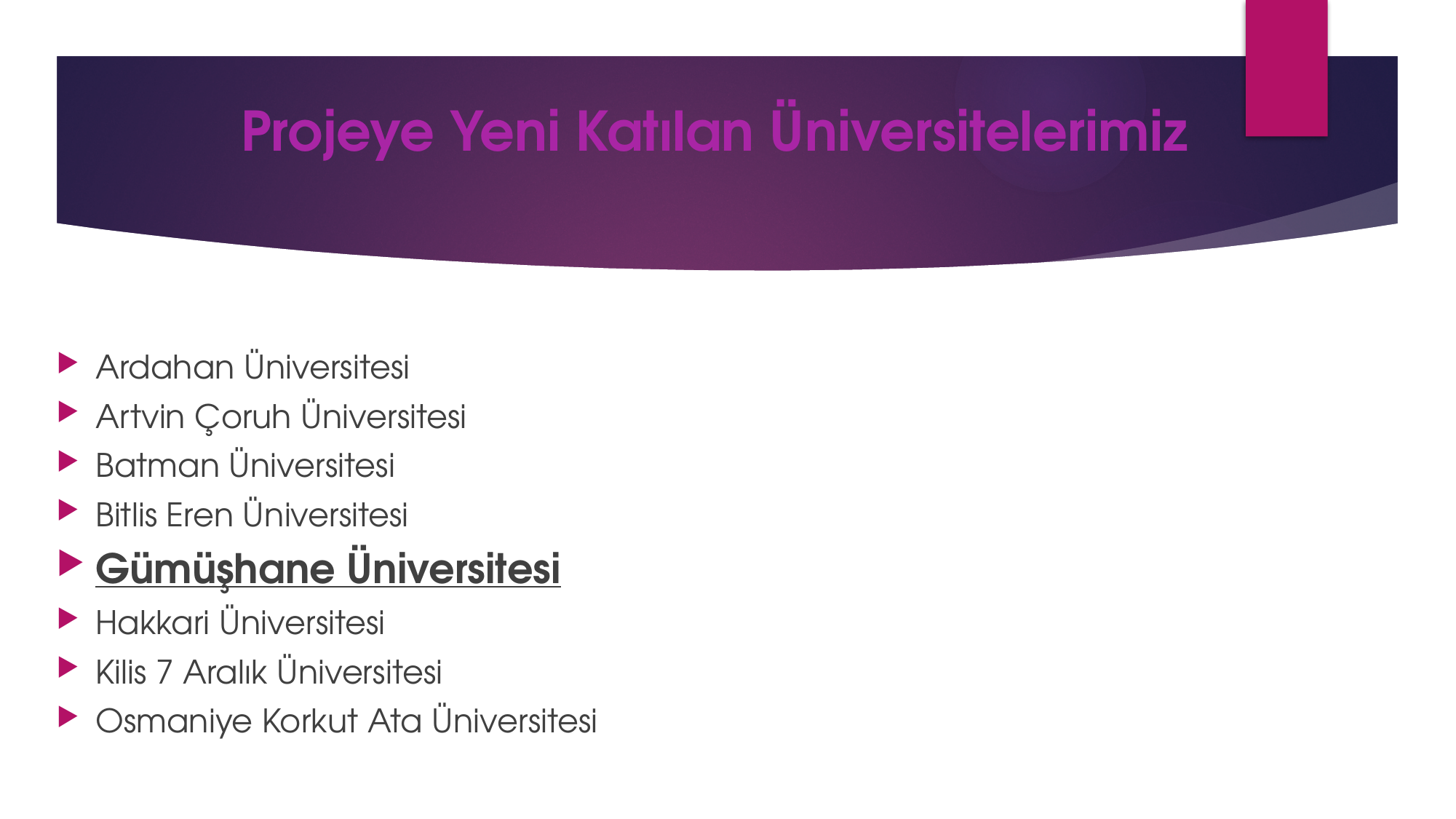

# Projeye Yeni Katılan Üniversitelerimiz

Ardahan Üniversitesi
Artvin Çoruh Üniversitesi
Batman Üniversitesi
Bitlis Eren Üniversitesi
Gümüşhane Üniversitesi
Hakkari Üniversitesi
Kilis 7 Aralık Üniversitesi
Osmaniye Korkut Ata Üniversitesi